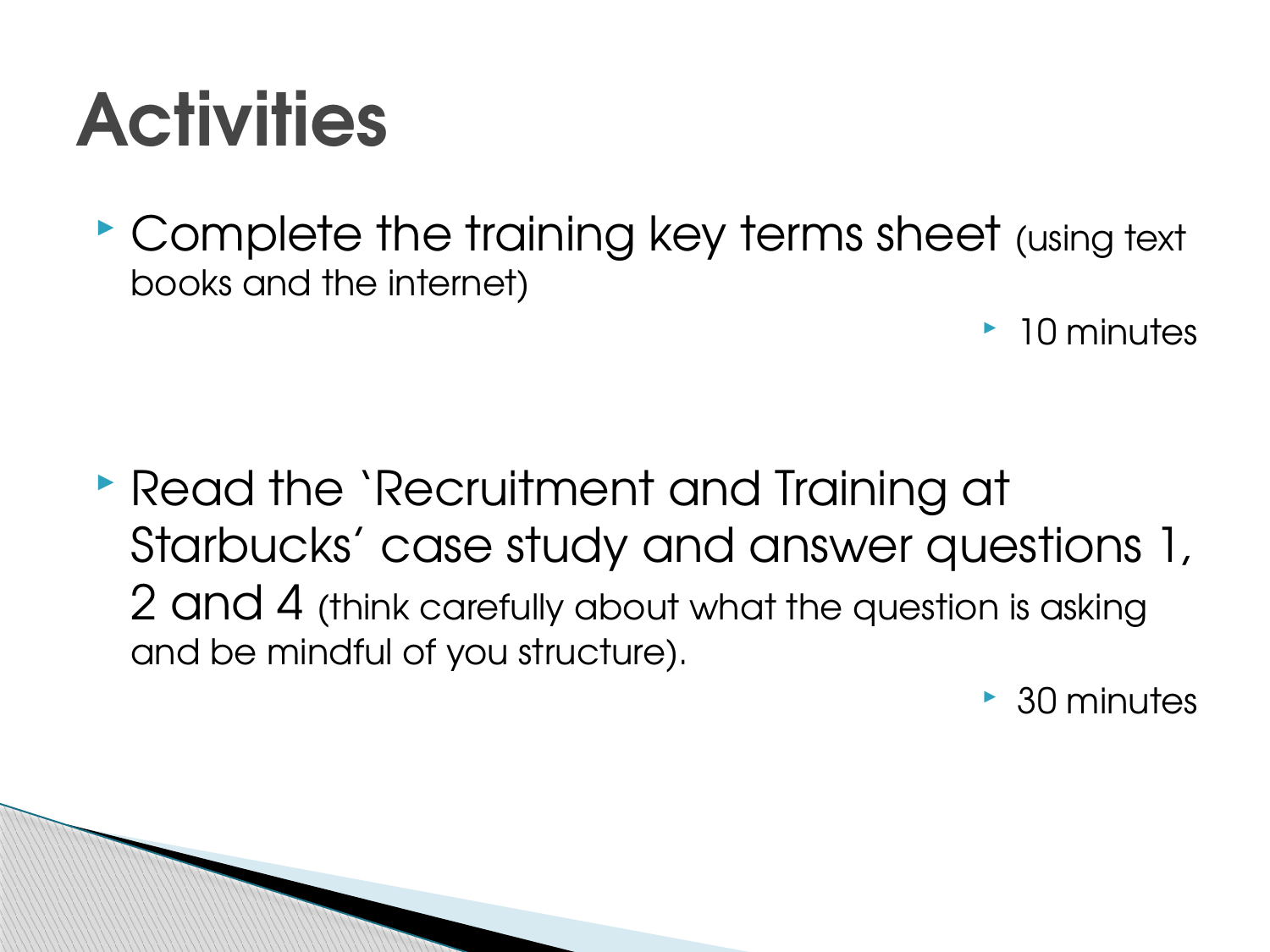

# Activities
Complete the training key terms sheet (using text books and the internet)
10 minutes

Read the ‘Recruitment and Training at Starbucks’ case study and answer questions 1, 2 and 4 (think carefully about what the question is asking and be mindful of you structure).
30 minutes